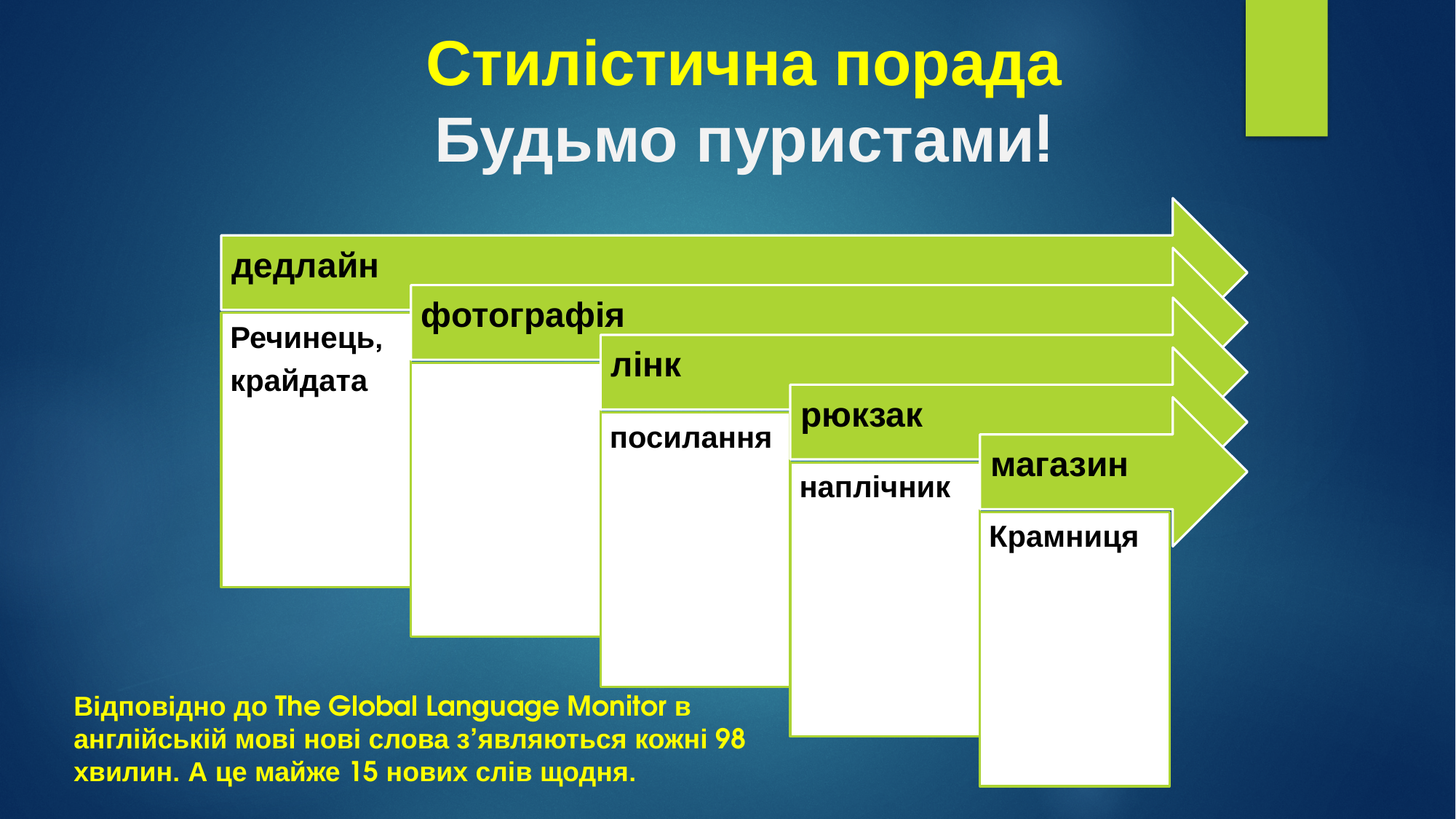

# Стилістична порада Будьмо пуристами!
дедлайн
Речинець,
крайдата
фотографія
світлина
лінк
посилання
рюкзак
наплічник
магазин
Крамниця
Відповідно до The Global Language Monitor в англійській мові нові слова з’являються кожні 98 хвилин. А це майже 15 нових слів щодня.